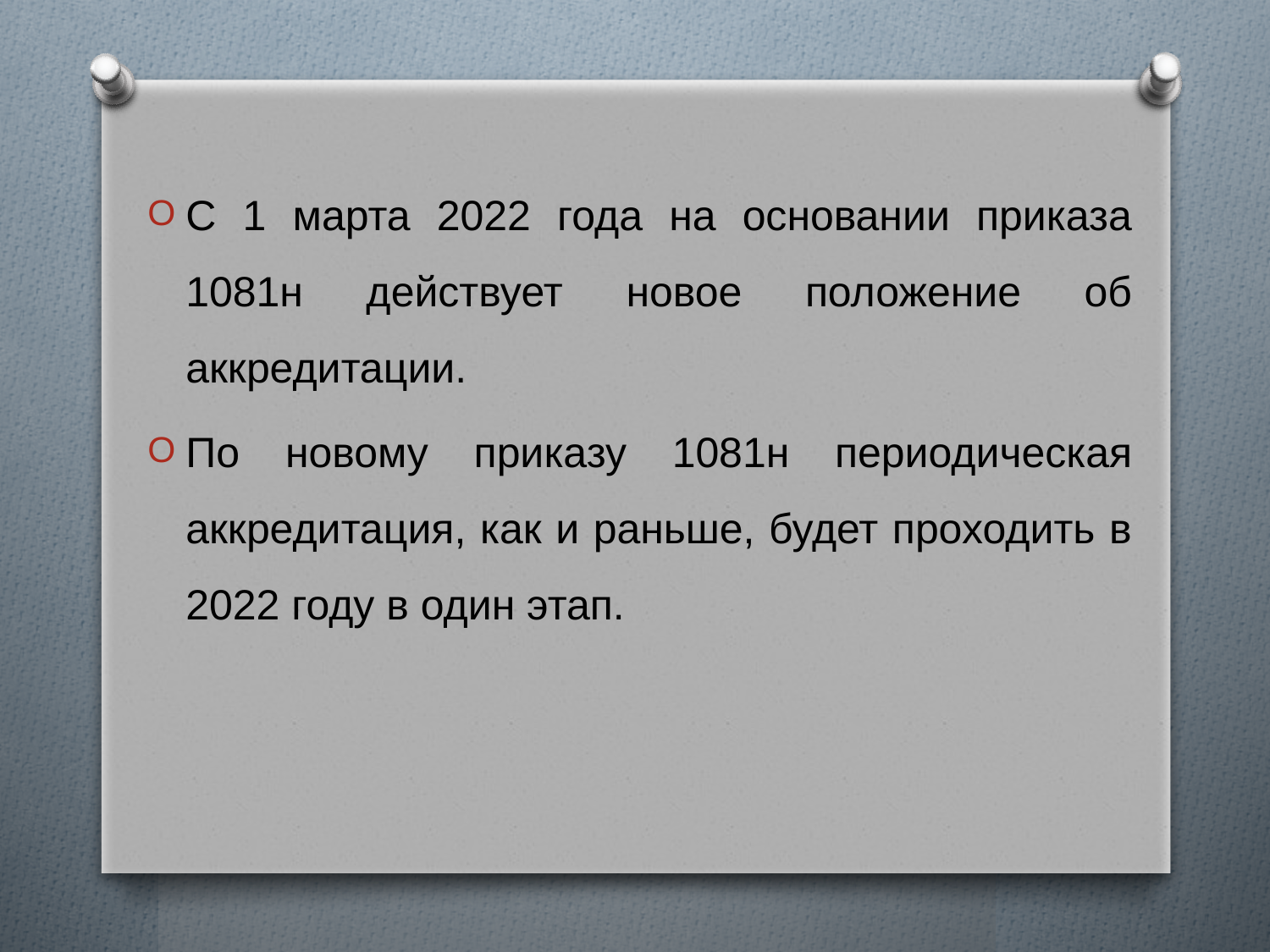

#
С 1 марта 2022 года на основании приказа 1081н действует новое положение об аккредитации.
По новому приказу 1081н периодическая аккредитация, как и раньше, будет проходить в 2022 году в один этап.